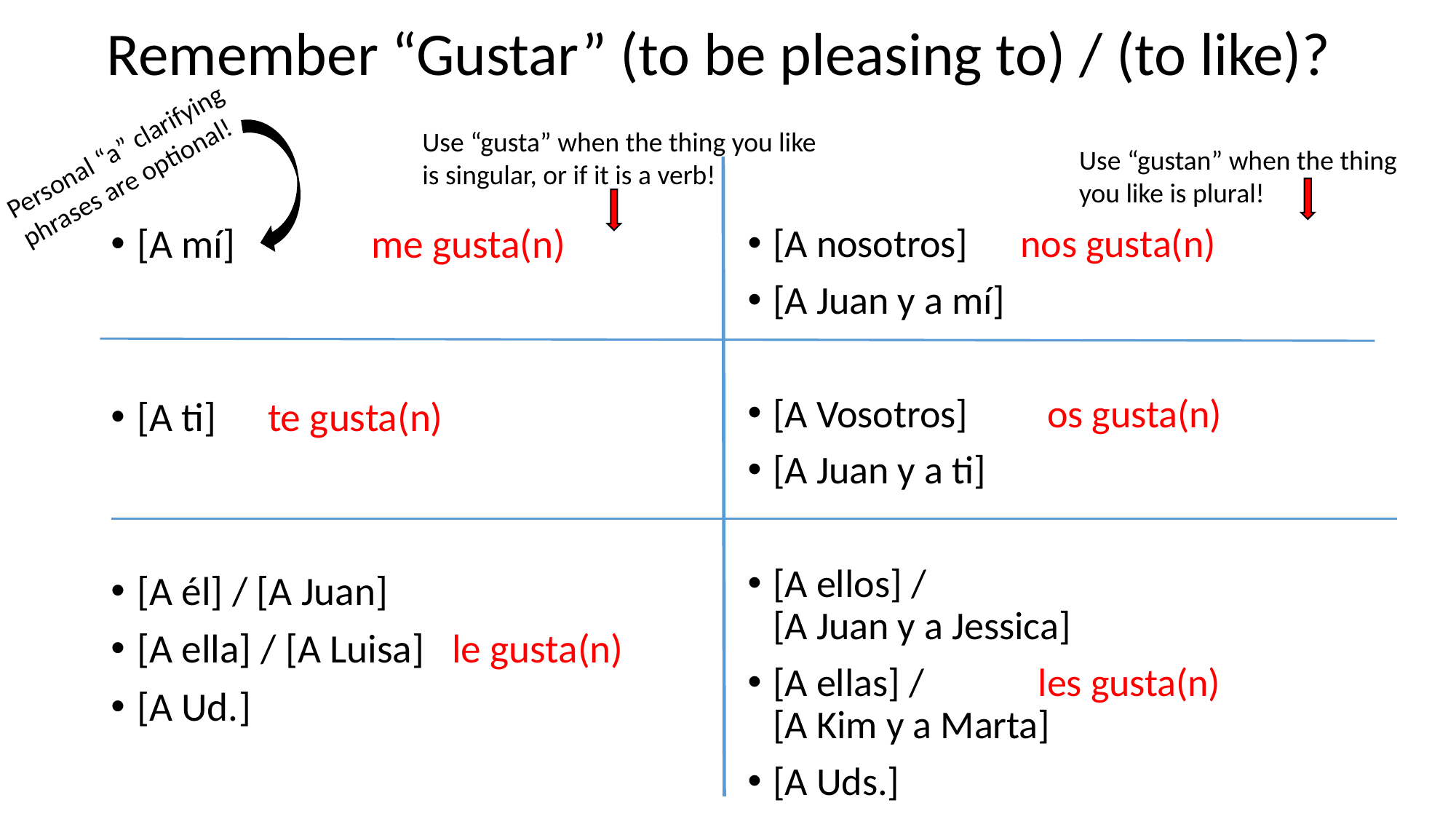

# Remember “Gustar” (to be pleasing to) / (to like)?
Personal “a” clarifying phrases are optional!
Use “gusta” when the thing you like is singular, or if it is a verb!
Use “gustan” when the thing you like is plural!

[A nosotros]	     nos gusta(n)
[A Juan y a mí]

[A Vosotros]	        os gusta(n)
[A Juan y a ti]

[A ellos] /
[A Juan y a Jessica]
[A ellas] / 		       les gusta(n)
[A Kim y a Marta]
[A Uds.]
[A mí]   		   me gusta(n)

[A ti]  		   te gusta(n)

[A él] / [A Juan]
[A ella] / [A Luisa]   le gusta(n)
[A Ud.]